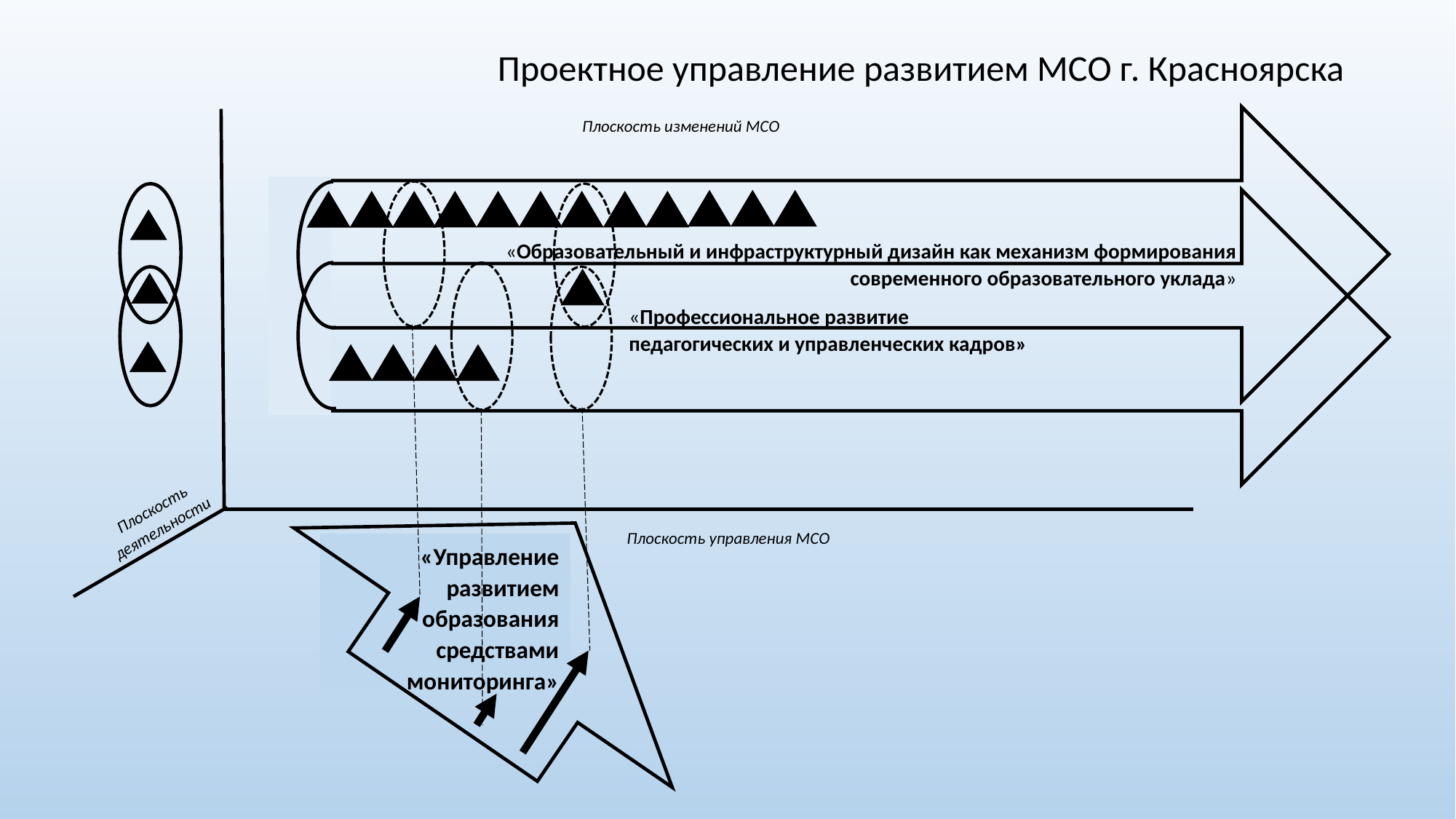

# Проектное управление развитием МСО г. Красноярска

Плоскость изменений МСО

«Образовательный и инфраструктурный дизайн как механизм формирования современного образовательного уклада»

«Профессиональное развитие педагогических и управленческих кадров»

Плоскость деятельности

«Управление развитием образования средствами мониторинга»
Плоскость управления МСО